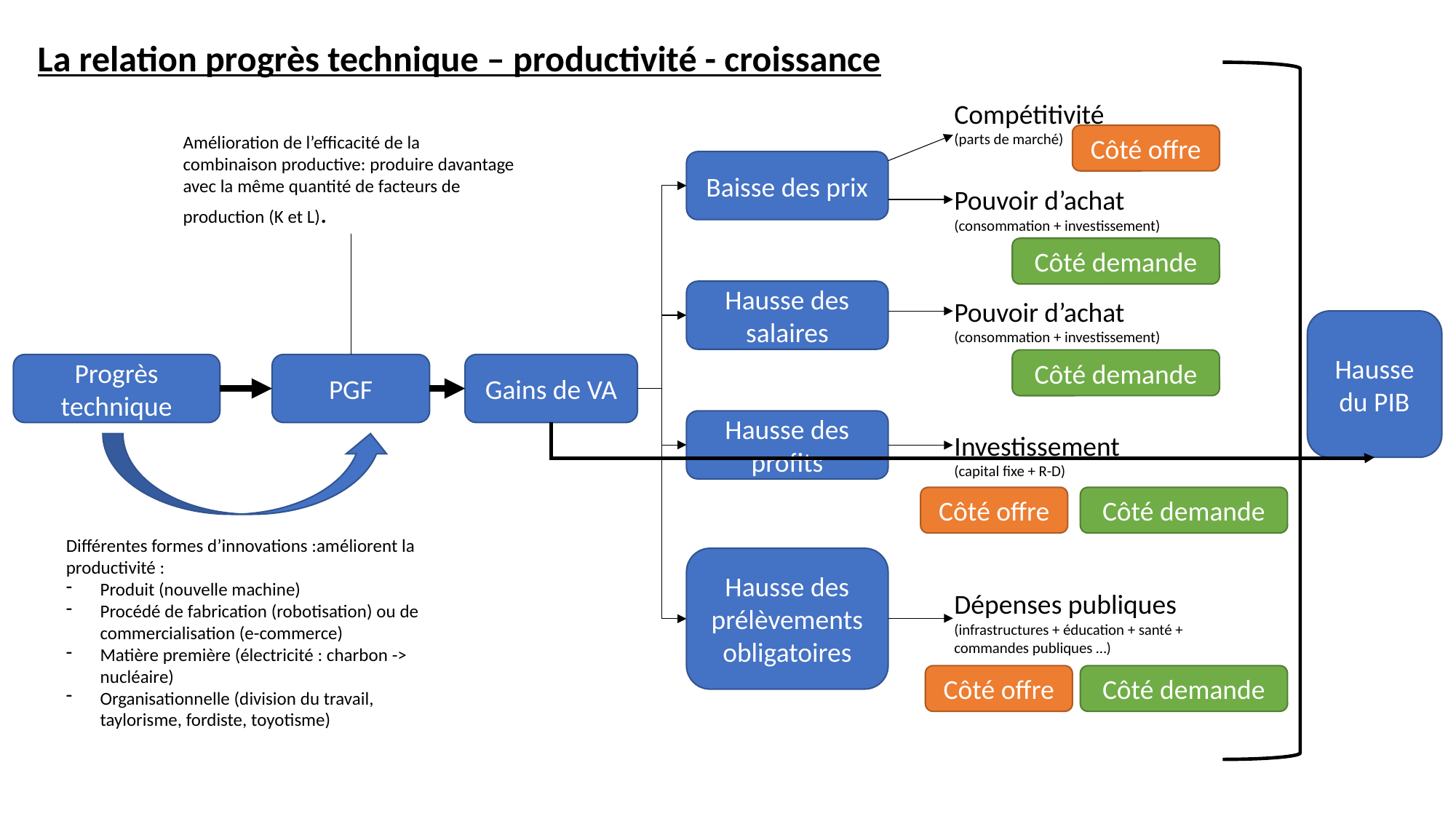

La relation progrès technique – productivité - croissance

Compétitivité
(parts de marché)
Amélioration de l’efficacité de la combinaison productive: produire davantage avec la même quantité de facteurs de production (K et L).
Côté offre
Baisse des prix
Pouvoir d’achat
(consommation + investissement)
Côté demande
Hausse des salaires
Pouvoir d’achat
(consommation + investissement)
Hausse du PIB
Côté demande
Progrès technique
PGF
Gains de VA
Hausse des profits
Investissement
(capital fixe + R-D)

Côté offre
Côté demande
Différentes formes d’innovations :améliorent la productivité :
Produit (nouvelle machine)
Procédé de fabrication (robotisation) ou de commercialisation (e-commerce)
Matière première (électricité : charbon -> nucléaire)
Organisationnelle (division du travail, taylorisme, fordiste, toyotisme)
Hausse des prélèvements obligatoires
Dépenses publiques
(infrastructures + éducation + santé + commandes publiques …)
Côté offre
Côté demande